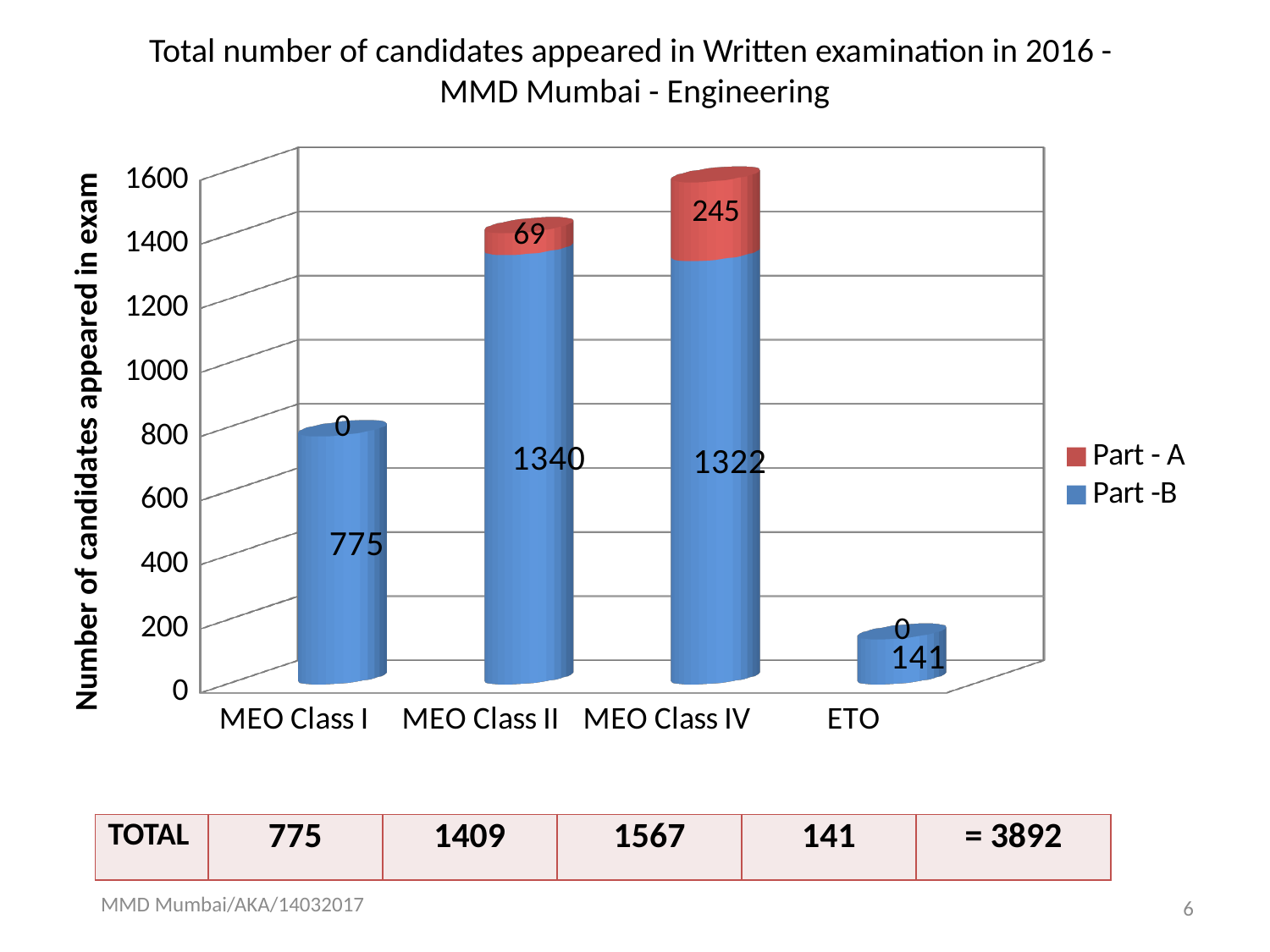

# Total number of candidates appeared in Written examination in 2016 - MMD Mumbai - Engineering

[unsupported chart]

| TOTAL | 775 | 1409 | 1567 | 141 | = 3892 |
| --- | --- | --- | --- | --- | --- |
MMD Mumbai/AKA/14032017
6